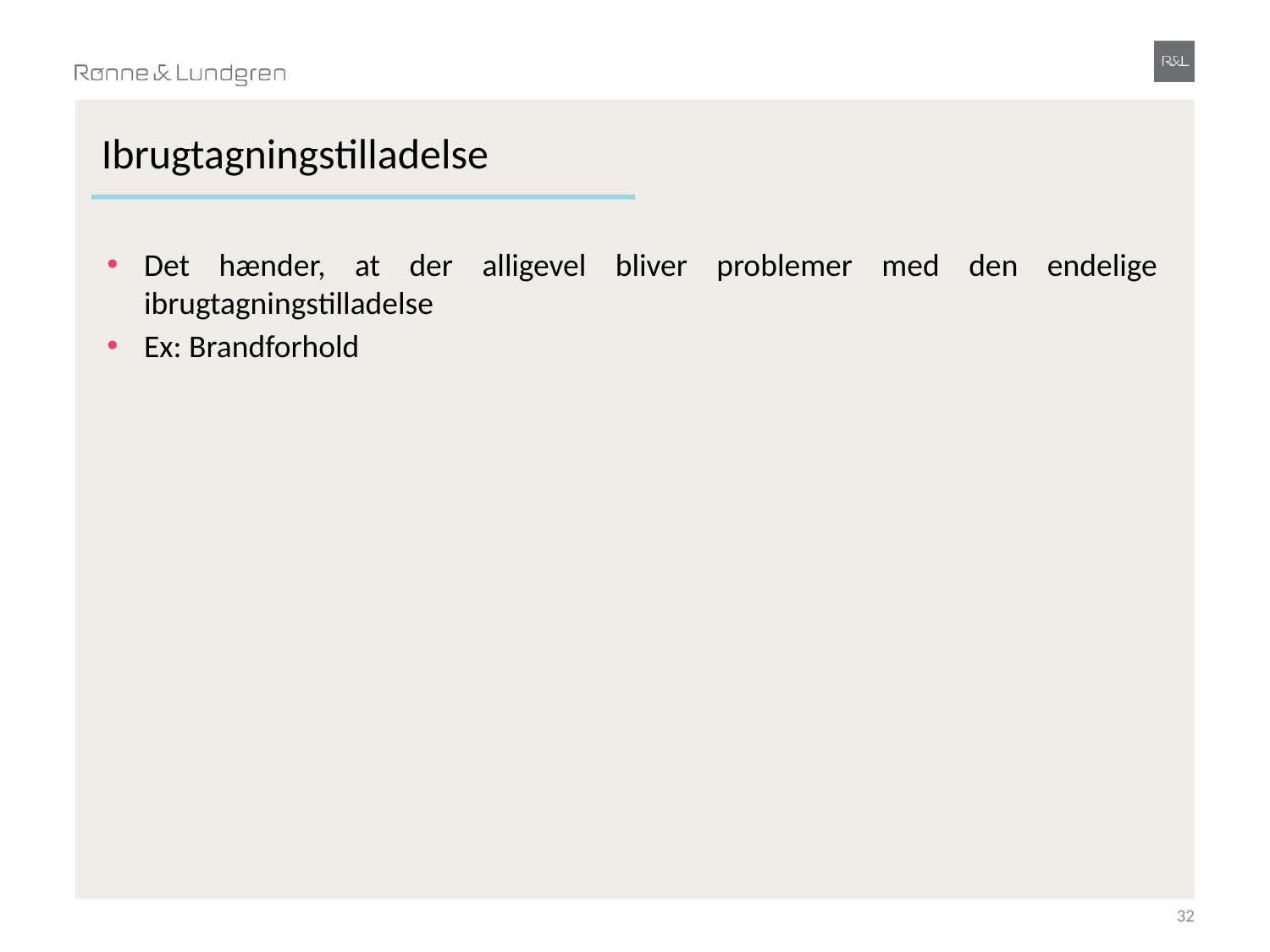

# Ibrugtagningstilladelse

Det hænder, at der alligevel bliver problemer med den endelige ibrugtagningstilladelse
Ex: Brandforhold
32